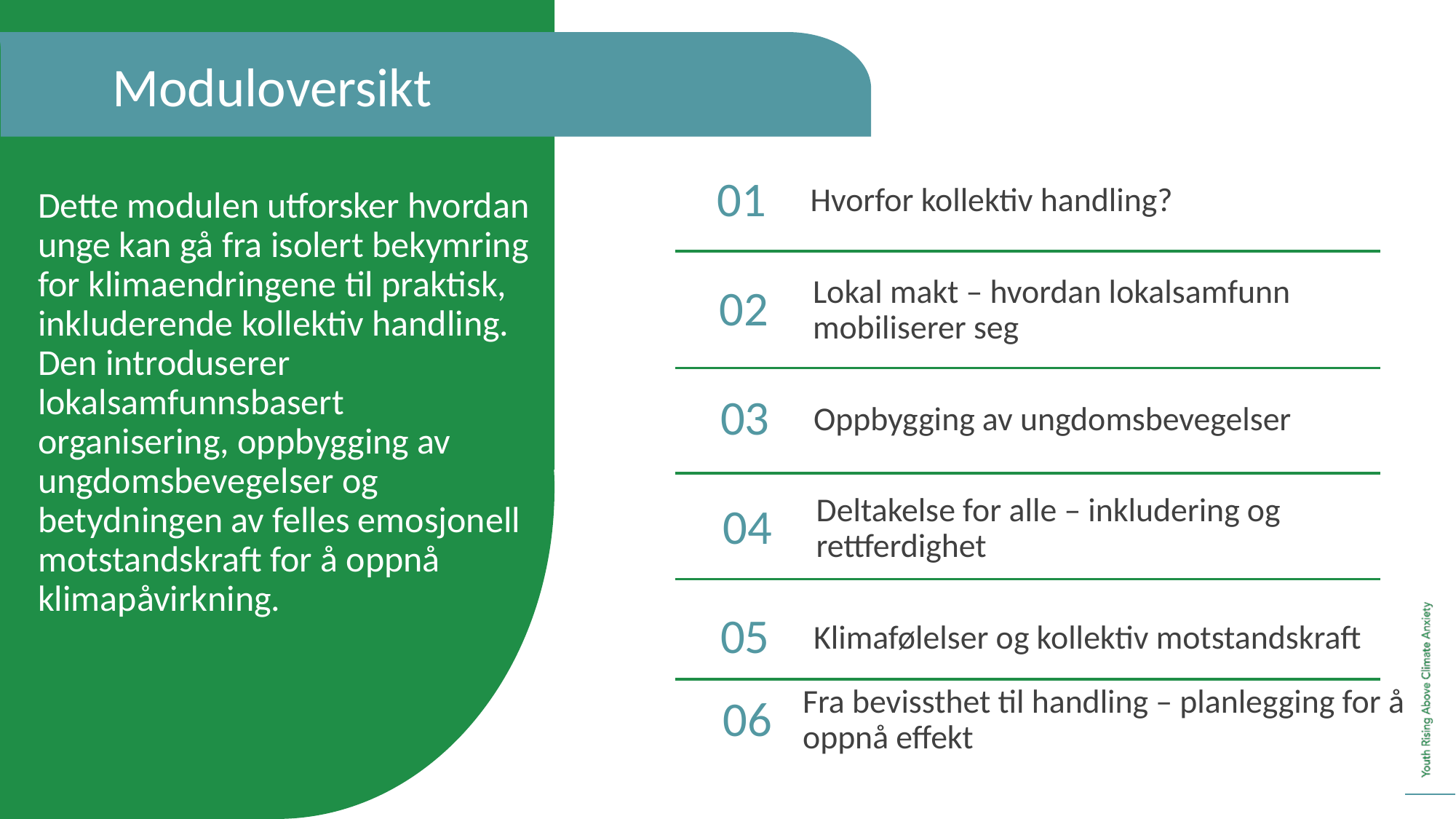

Moduloversikt
01
Hvorfor kollektiv handling?
	Dette modulen utforsker hvordan unge kan gå fra isolert bekymring for klimaendringene til praktisk, inkluderende kollektiv handling. Den introduserer lokalsamfunnsbasert organisering, oppbygging av ungdomsbevegelser og betydningen av felles emosjonell motstandskraft for å oppnå klimapåvirkning.

02
Lokal makt – hvordan lokalsamfunn mobiliserer seg
03
Oppbygging av ungdomsbevegelser
04
Deltakelse for alle – inkludering og rettferdighet
05
Klimafølelser og kollektiv motstandskraft
Fra bevissthet til handling – planlegging for å oppnå effekt
06